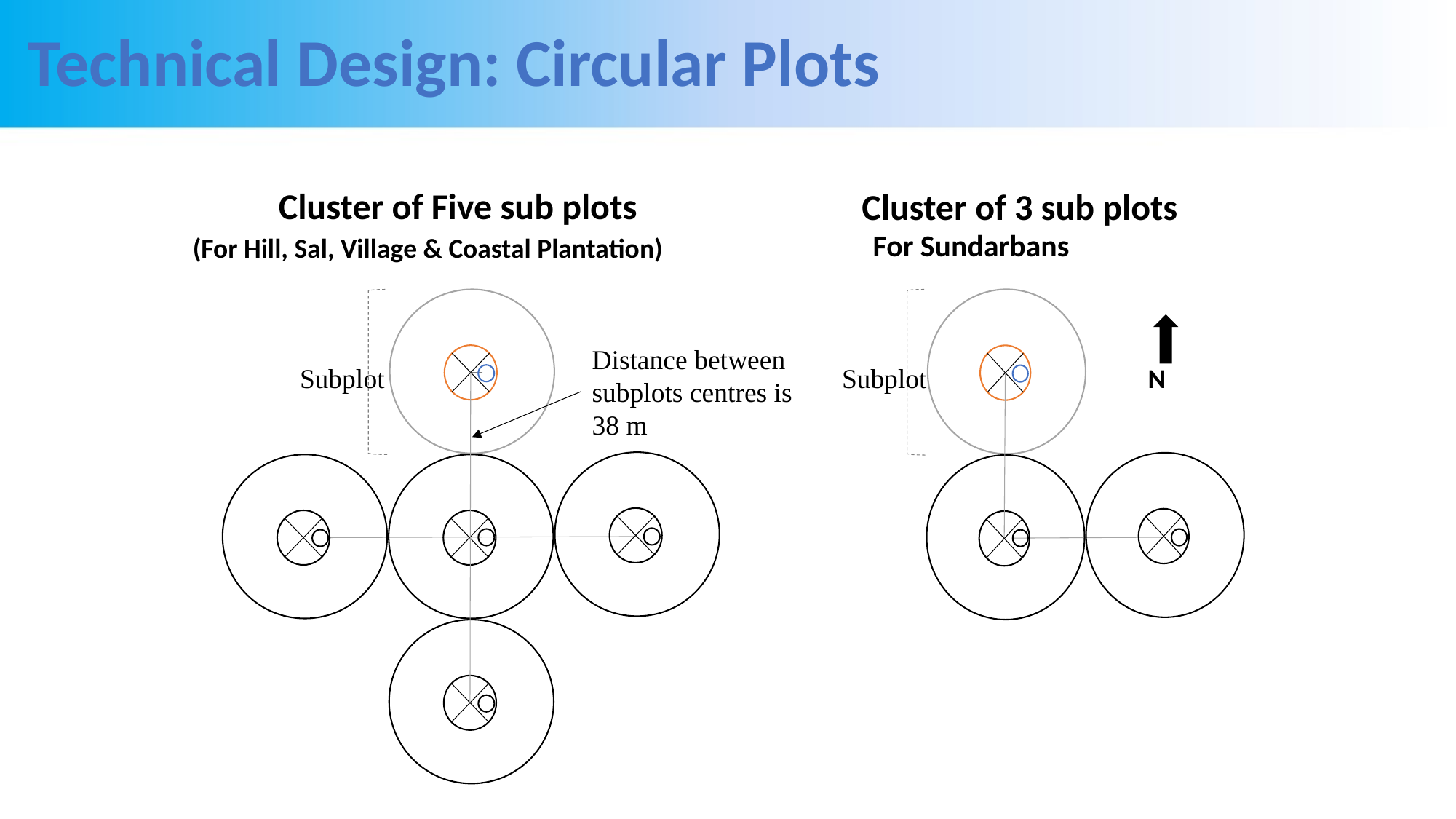

# Technical Design: Circular Plots
Cluster of Five sub plots
Cluster of 3 sub plots
For Sundarbans
(For Hill, Sal, Village & Coastal Plantation)

Distance between subplots centres is 38 m

Subplot
N
Subplot